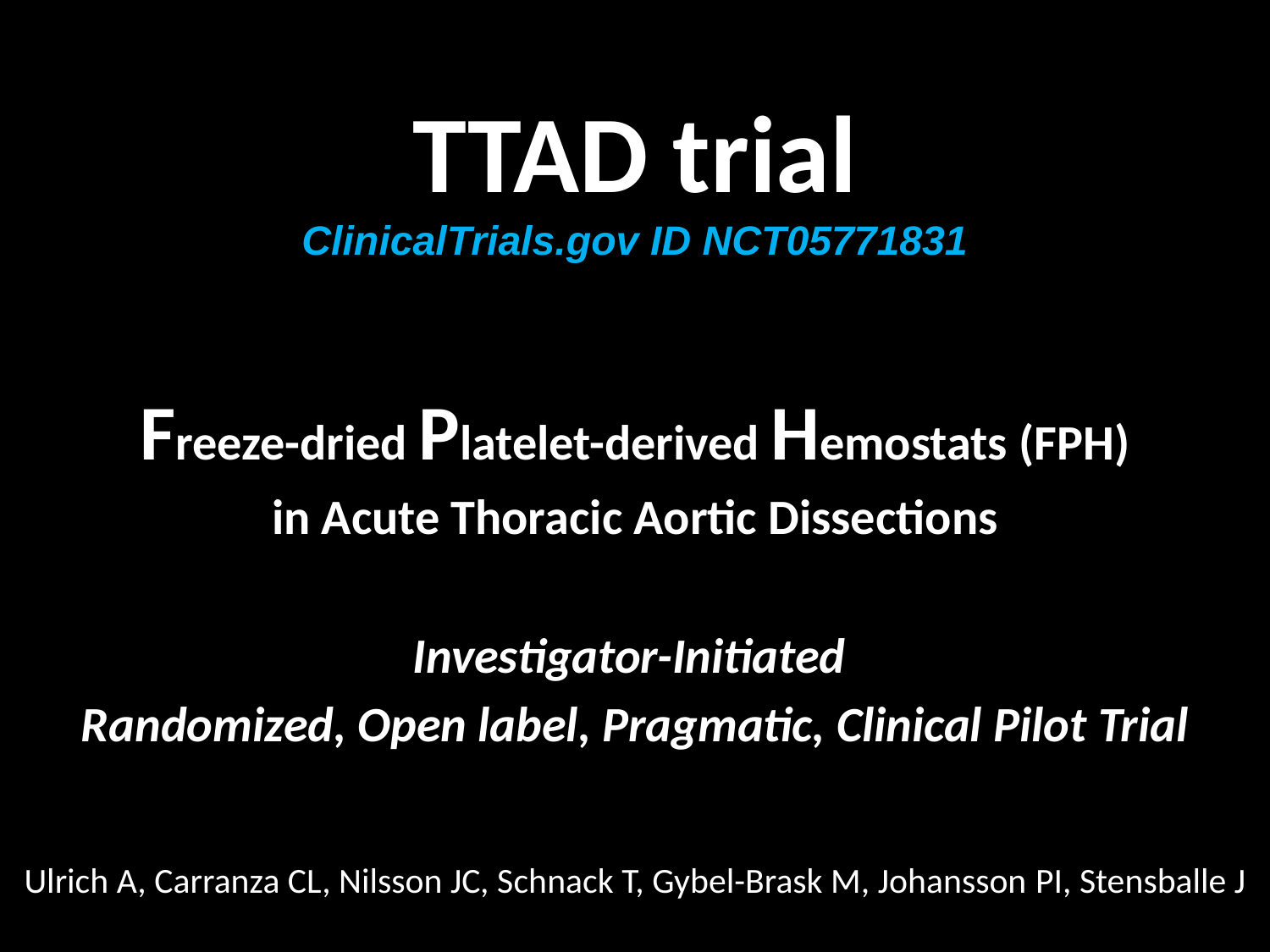

# TTAD trial ClinicalTrials.gov ID NCT05771831
Freeze-dried Platelet-derived Hemostats (FPH)
in Acute Thoracic Aortic Dissections

Investigator-Initiated
Randomized, Open label, Pragmatic, Clinical Pilot Trial

Ulrich A, Carranza CL, Nilsson JC, Schnack T, Gybel-Brask M, Johansson PI, Stensballe J